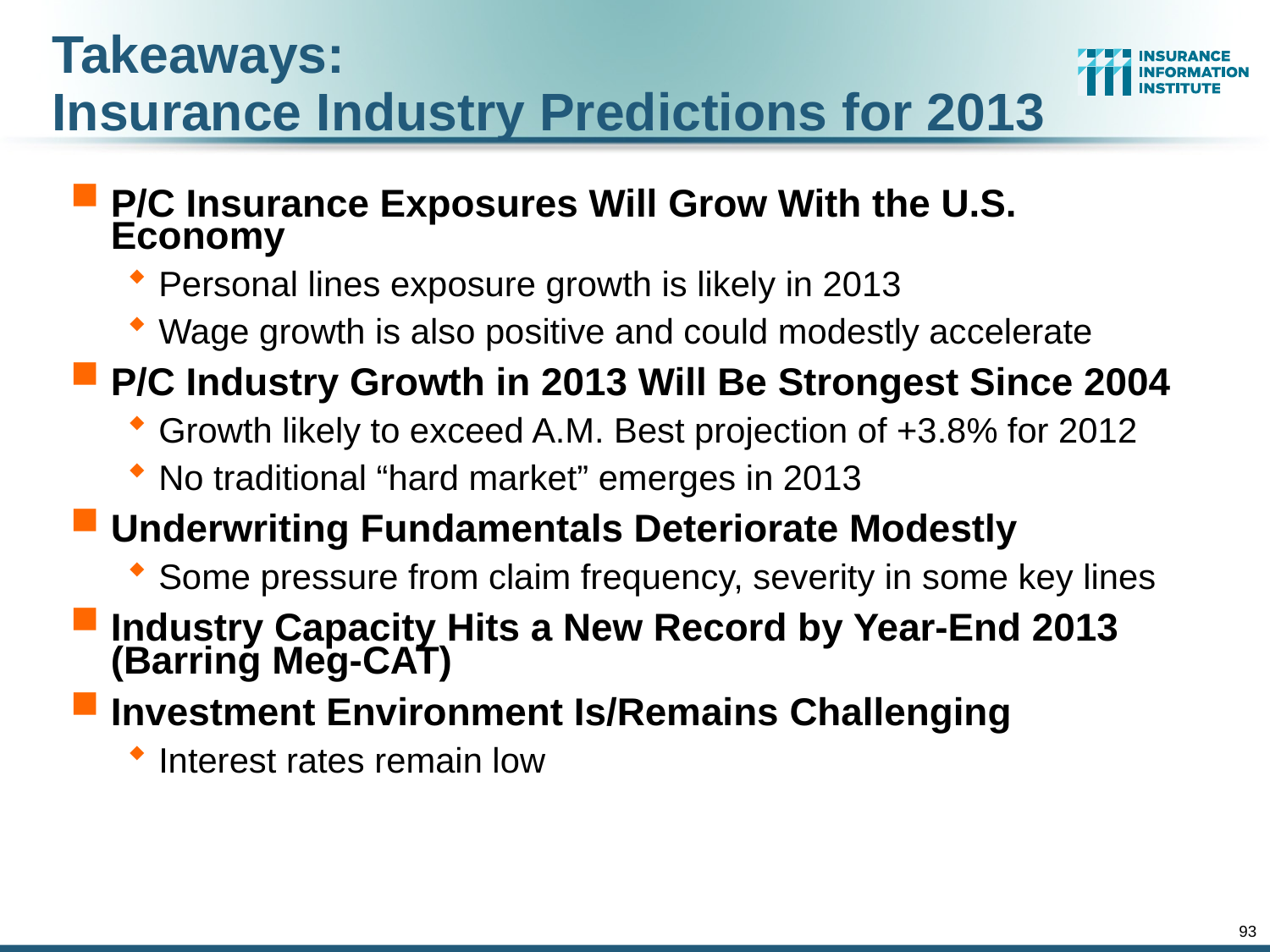

Takeaways:
Insurance Industry Predictions for 2013
P/C Insurance Exposures Will Grow With the U.S. Economy
Personal lines exposure growth is likely in 2013
Wage growth is also positive and could modestly accelerate
P/C Industry Growth in 2013 Will Be Strongest Since 2004
Growth likely to exceed A.M. Best projection of +3.8% for 2012
No traditional “hard market” emerges in 2013
Underwriting Fundamentals Deteriorate Modestly
Some pressure from claim frequency, severity in some key lines
Industry Capacity Hits a New Record by Year-End 2013 (Barring Meg-CAT)
Investment Environment Is/Remains Challenging
Interest rates remain low
93
12/01/09 - 9pm
eSlide – P6466 – The Financial Crisis and the Future of the P/C